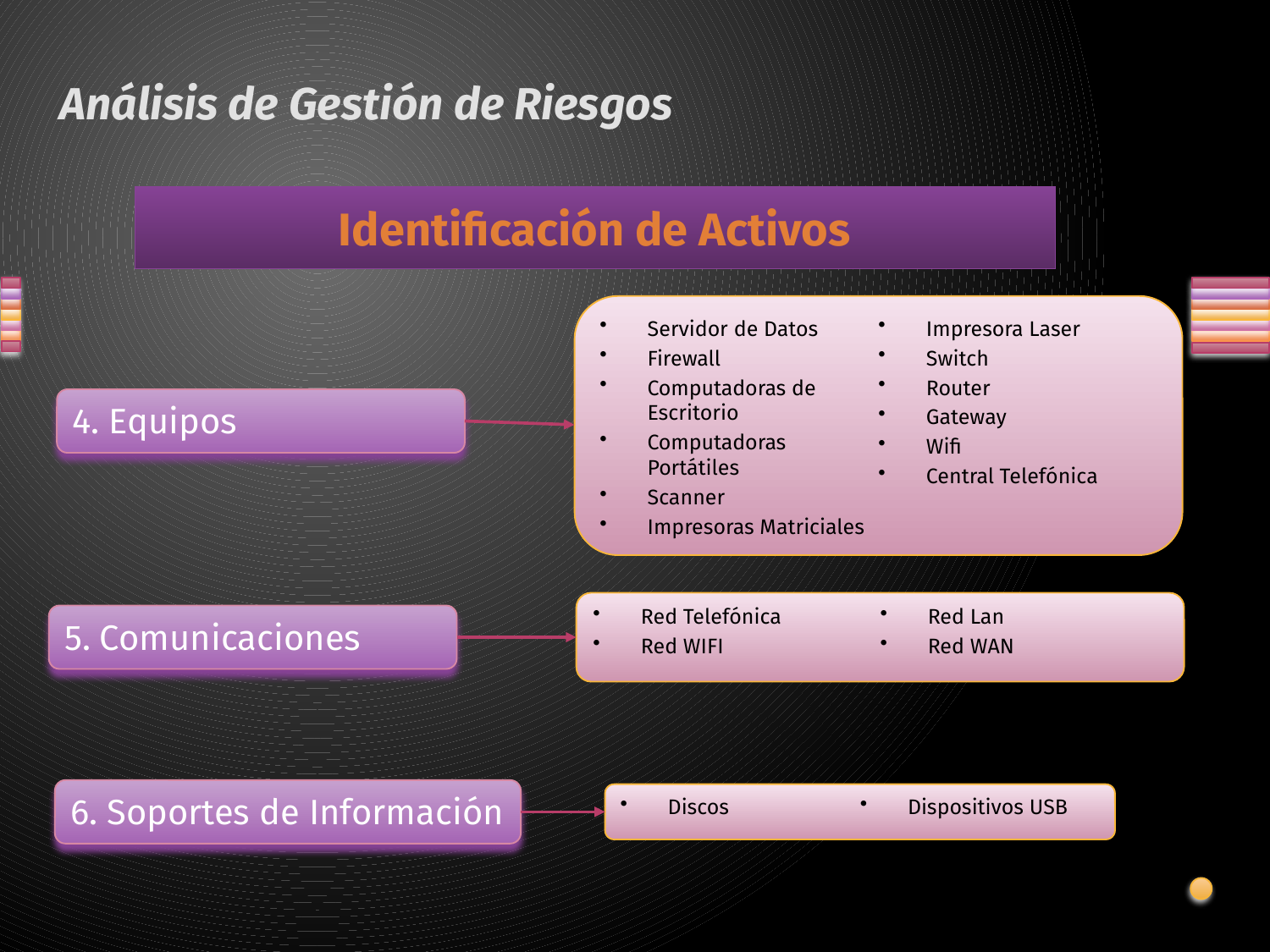

Análisis de Gestión de Riesgos
Identificación de Activos
Servidor de Datos
Firewall
Computadoras de Escritorio
Computadoras Portátiles
Scanner
Impresoras Matriciales
Impresora Laser
Switch
Router
Gateway
Wifi
Central Telefónica

4. Equipos
Red Telefónica
Red WIFI

Red Lan
Red WAN

5. Comunicaciones
6. Soportes de Información
Discos

Dispositivos USB